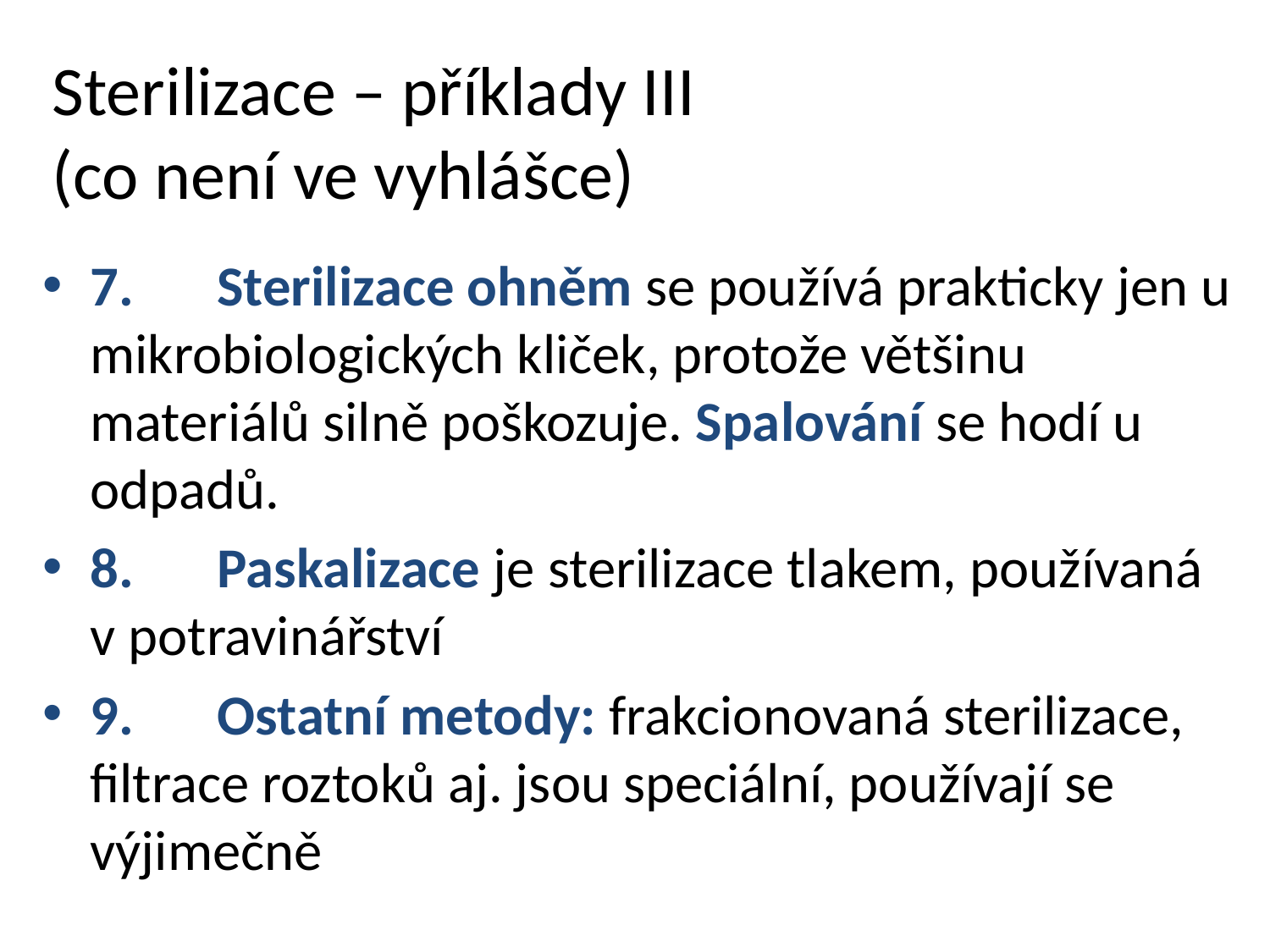

# Sterilizace – příklady III (co není ve vyhlášce)
7.	Sterilizace ohněm se používá prakticky jen u mikrobiologických kliček, protože většinu materiálů silně poškozuje. Spalování se hodí u odpadů.
8.	Paskalizace je sterilizace tlakem, používaná v potravinářství
9.	Ostatní metody: frakcionovaná sterilizace, filtrace roztoků aj. jsou speciální, používají se výjimečně